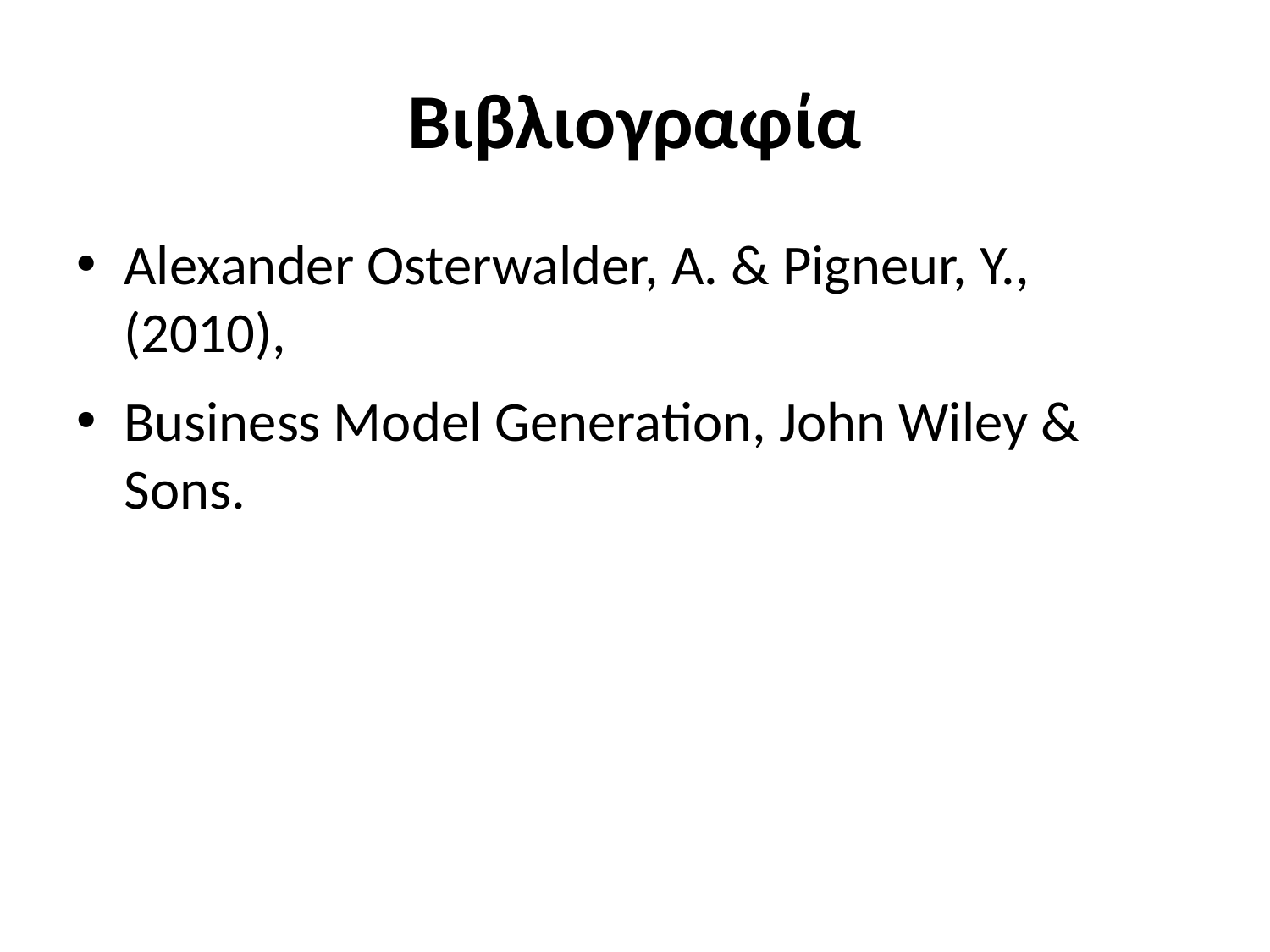

# Βιβλιογραφία
Alexander Osterwalder, A. & Pigneur, Y., (2010),
Business Model Generation, John Wiley & Sons.